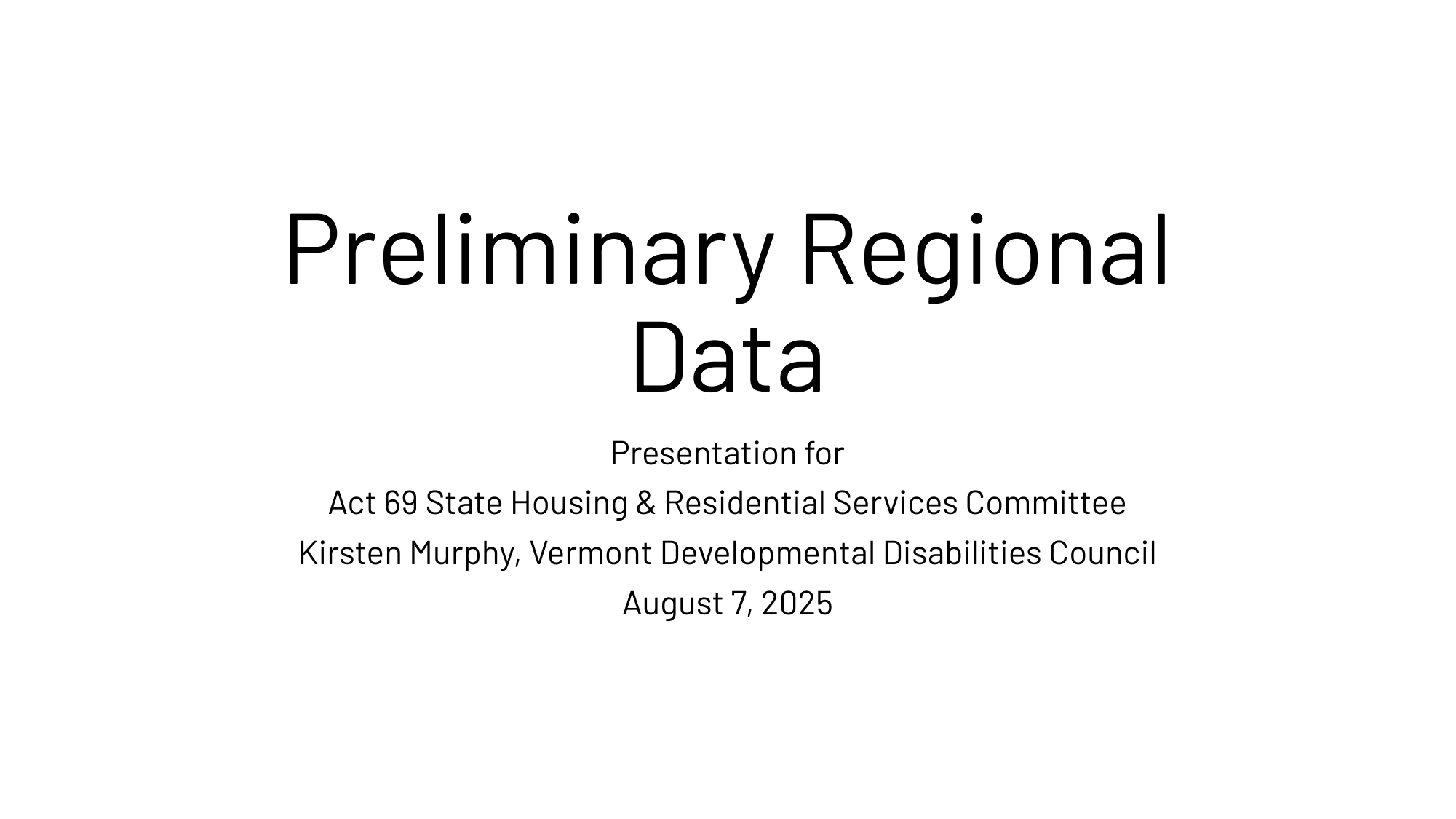

# Preliminary Regional Data
Presentation for
Act 69 State Housing & Residential Services Committee
Kirsten Murphy, Vermont Developmental Disabilities Council
August 7, 2025